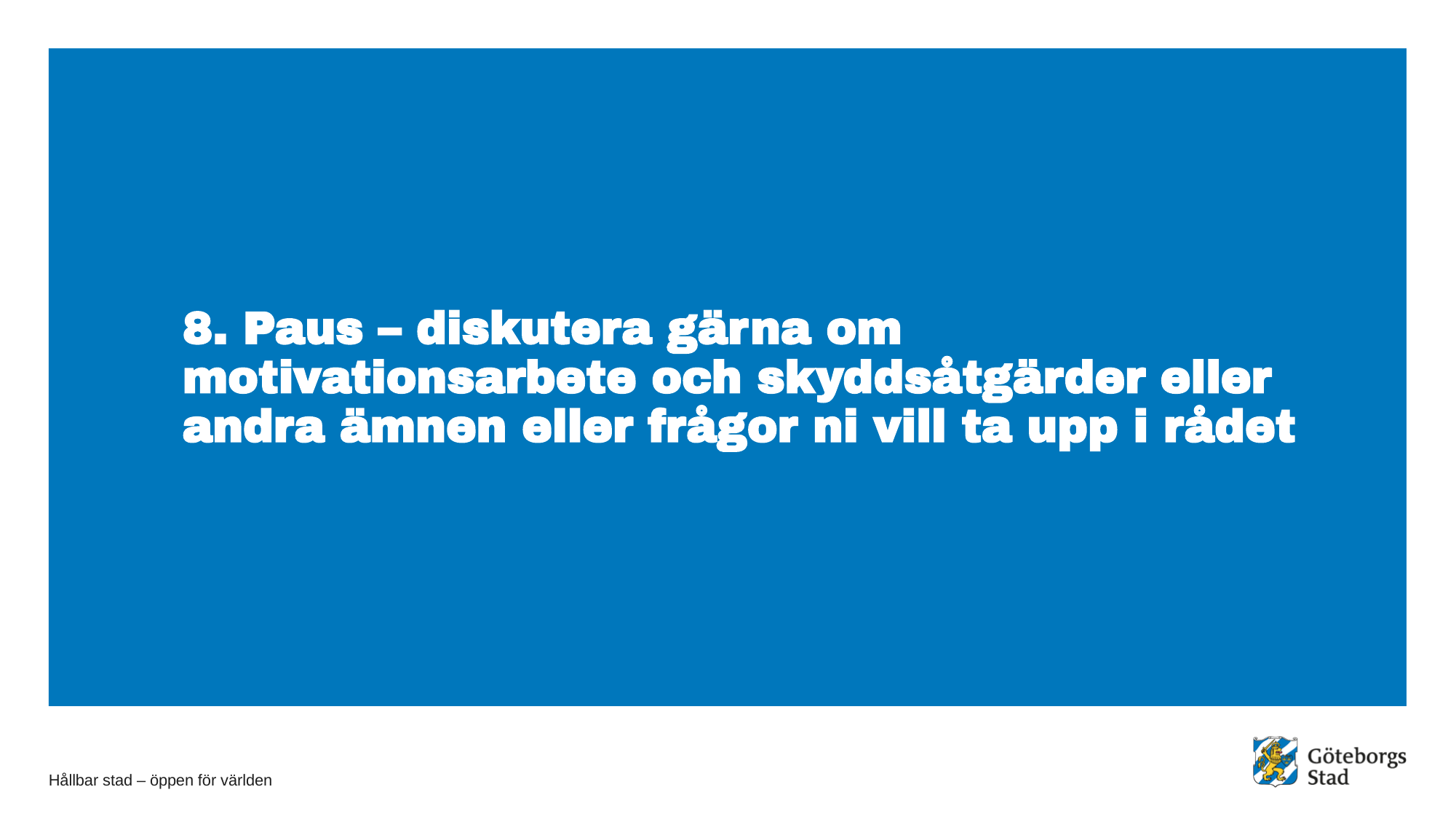

# 8. Paus – diskutera gärna om motivationsarbete och skyddsåtgärder eller andra ämnen eller frågor ni vill ta upp i rådet